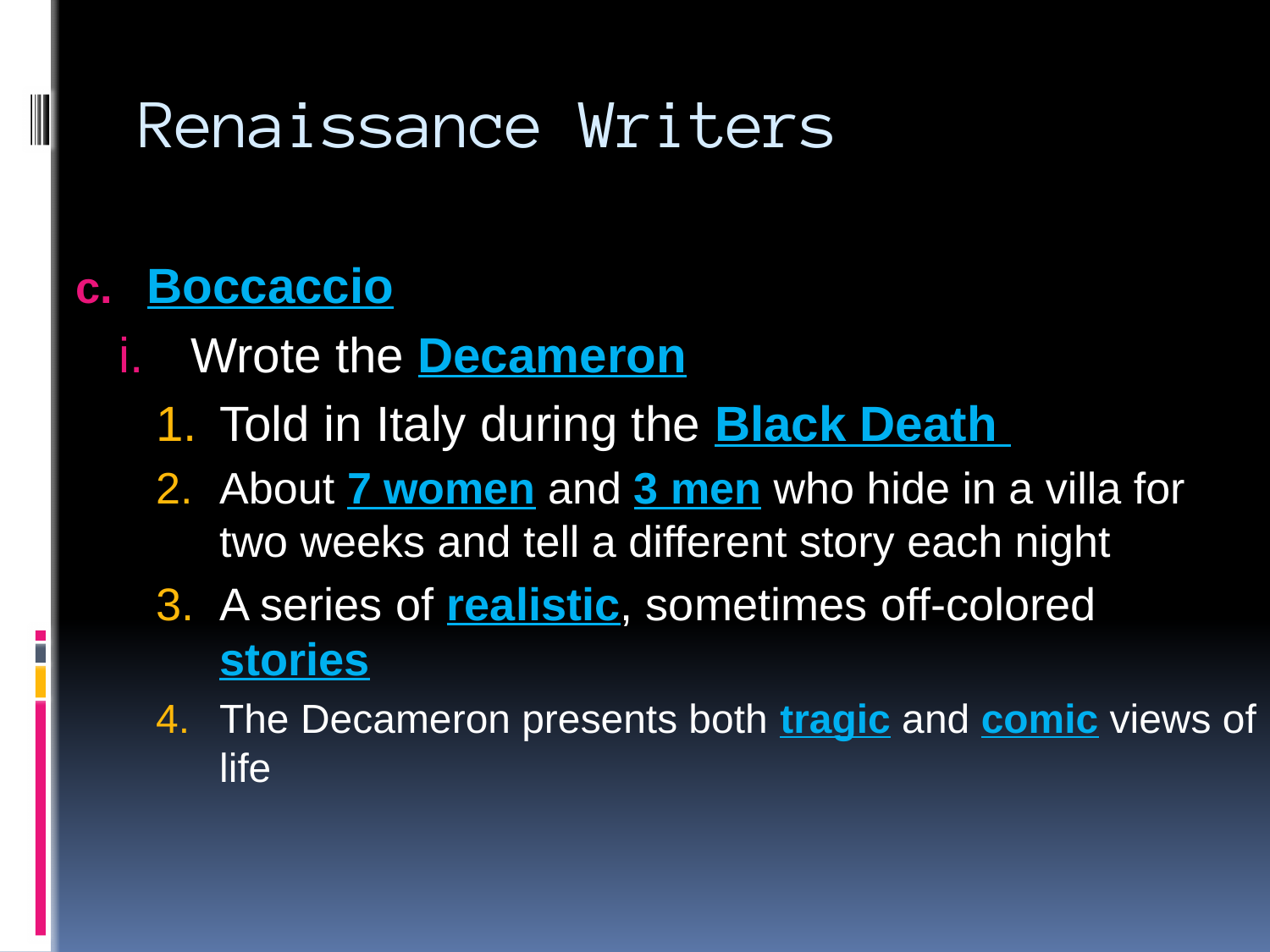

# Renaissance Writers
Boccaccio
Wrote the Decameron
Told in Italy during the Black Death
About 7 women and 3 men who hide in a villa for two weeks and tell a different story each night
A series of realistic, sometimes off-colored stories
The Decameron presents both tragic and comic views of life